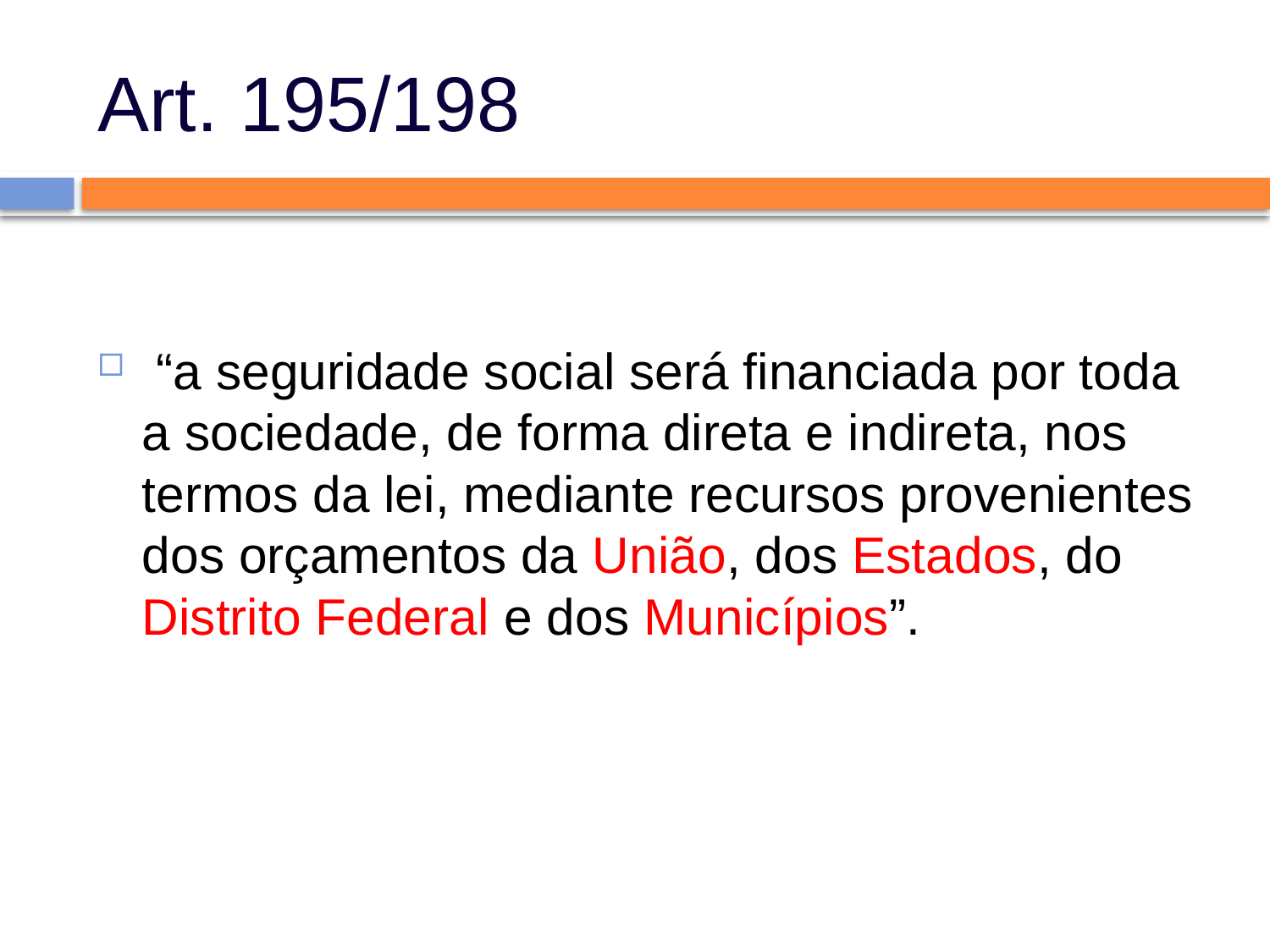

# Art. 195/198
 “a seguridade social será financiada por toda a sociedade, de forma direta e indireta, nos termos da lei, mediante recursos provenientes dos orçamentos da União, dos Estados, do Distrito Federal e dos Municípios”.